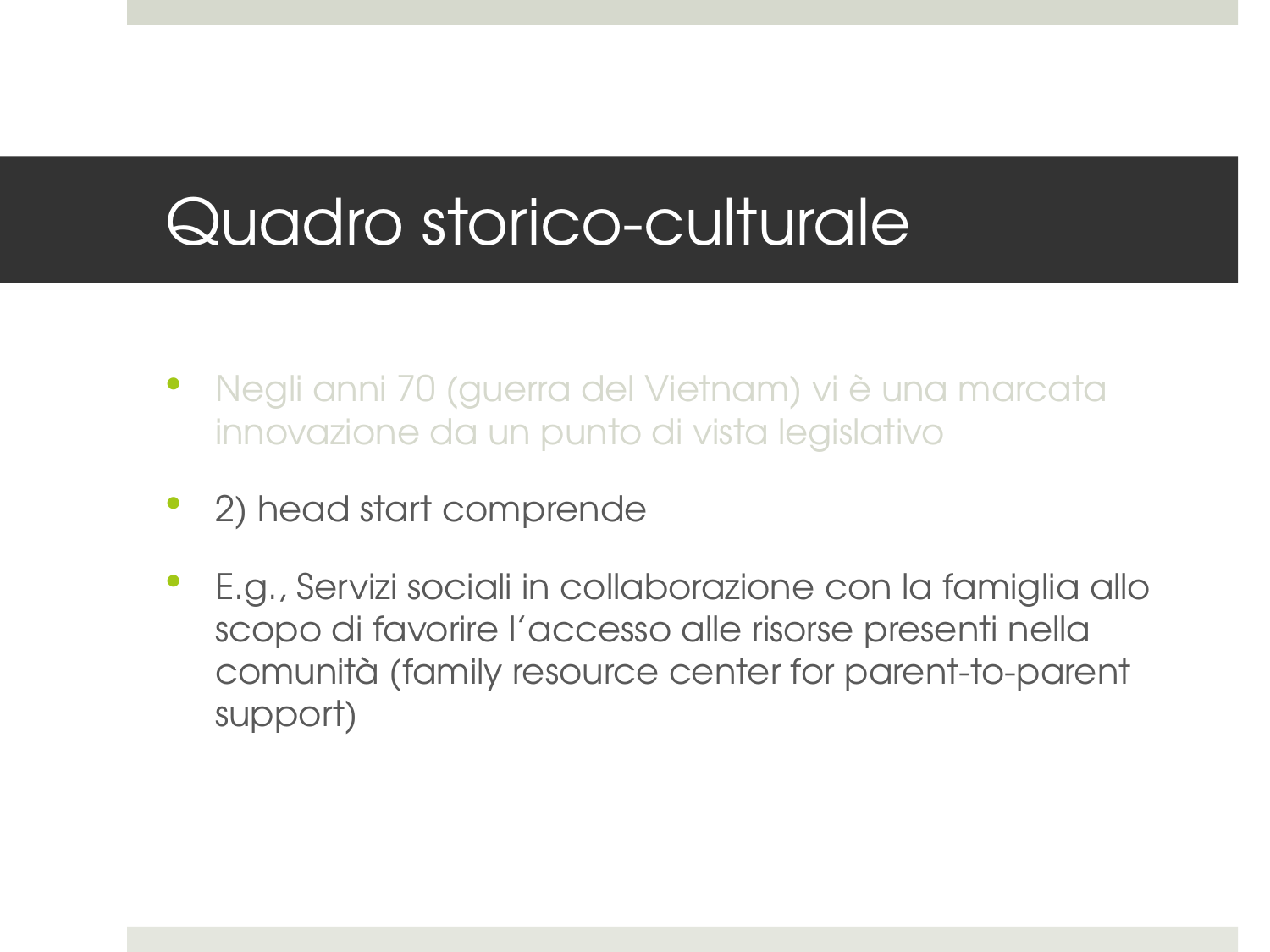

# Quadro storico-culturale
Negli anni 70 (guerra del Vietnam) vi è una marcata innovazione da un punto di vista legislativo
2) head start comprende
E.g., Servizi sociali in collaborazione con la famiglia allo scopo di favorire l’accesso alle risorse presenti nella comunità (family resource center for parent-to-parent support)